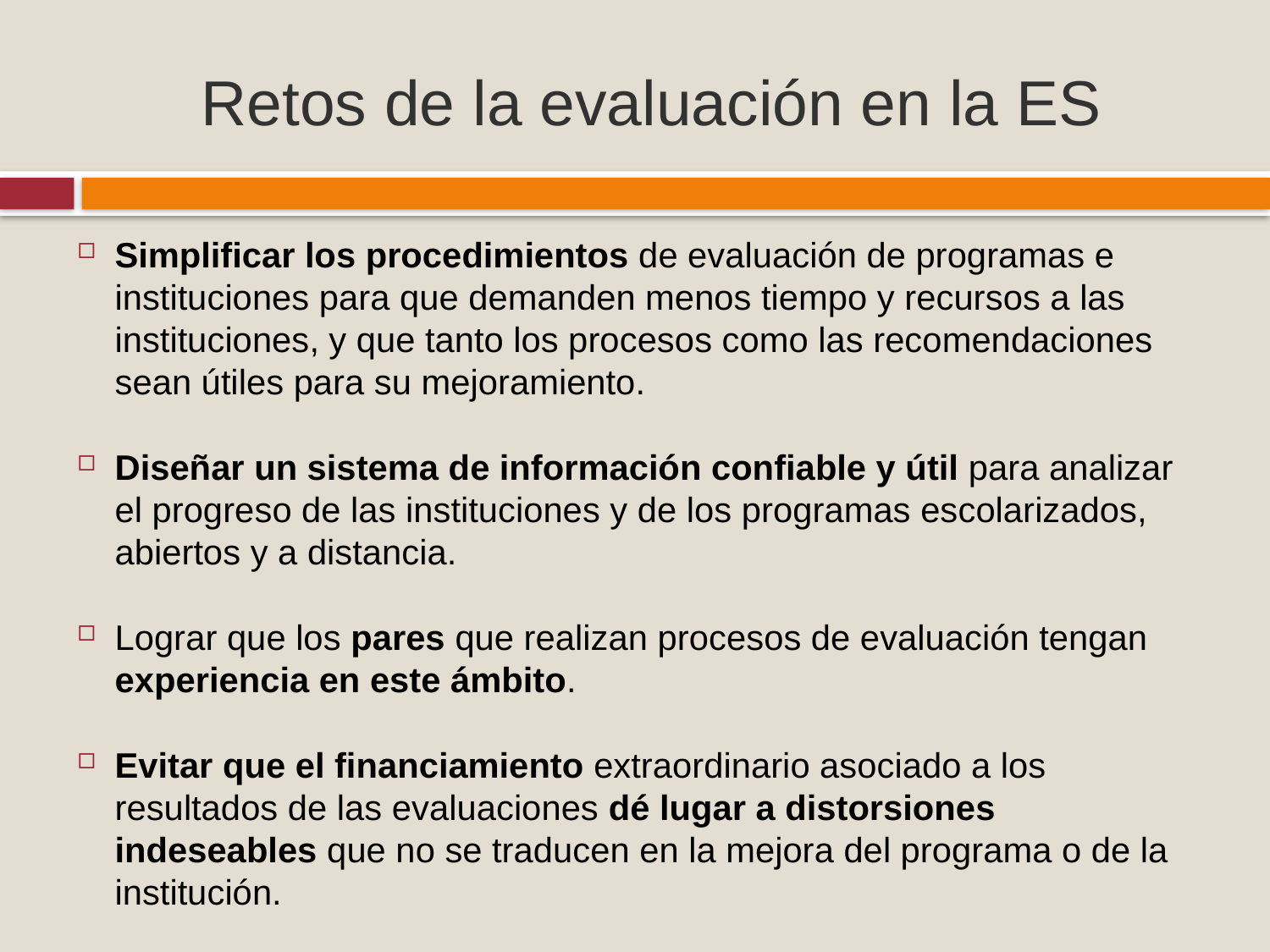

# Retos de la evaluación en la ES
Simplificar los procedimientos de evaluación de programas e instituciones para que demanden menos tiempo y recursos a las instituciones, y que tanto los procesos como las recomendaciones sean útiles para su mejoramiento.

Diseñar un sistema de información confiable y útil para analizar el progreso de las instituciones y de los programas escolarizados, abiertos y a distancia.

Lograr que los pares que realizan procesos de evaluación tengan experiencia en este ámbito.

Evitar que el financiamiento extraordinario asociado a los resultados de las evaluaciones dé lugar a distorsiones indeseables que no se traducen en la mejora del programa o de la institución.